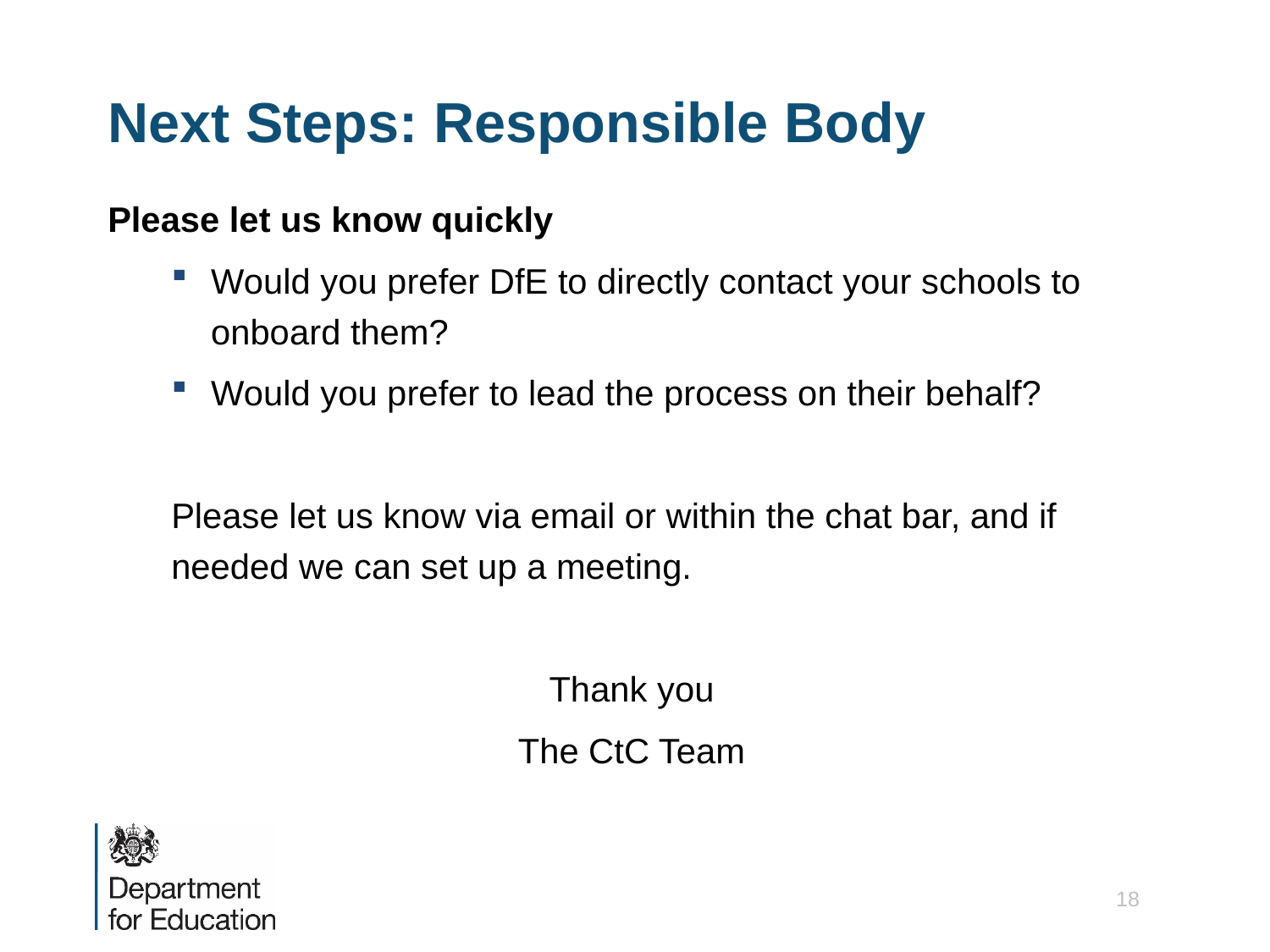

# Next Steps: Responsible Body
Please let us know quickly
Would you prefer DfE to directly contact your schools to onboard them?
Would you prefer to lead the process on their behalf?

Please let us know via email or within the chat bar, and if needed we can set up a meeting.

Thank you
The CtC Team

18